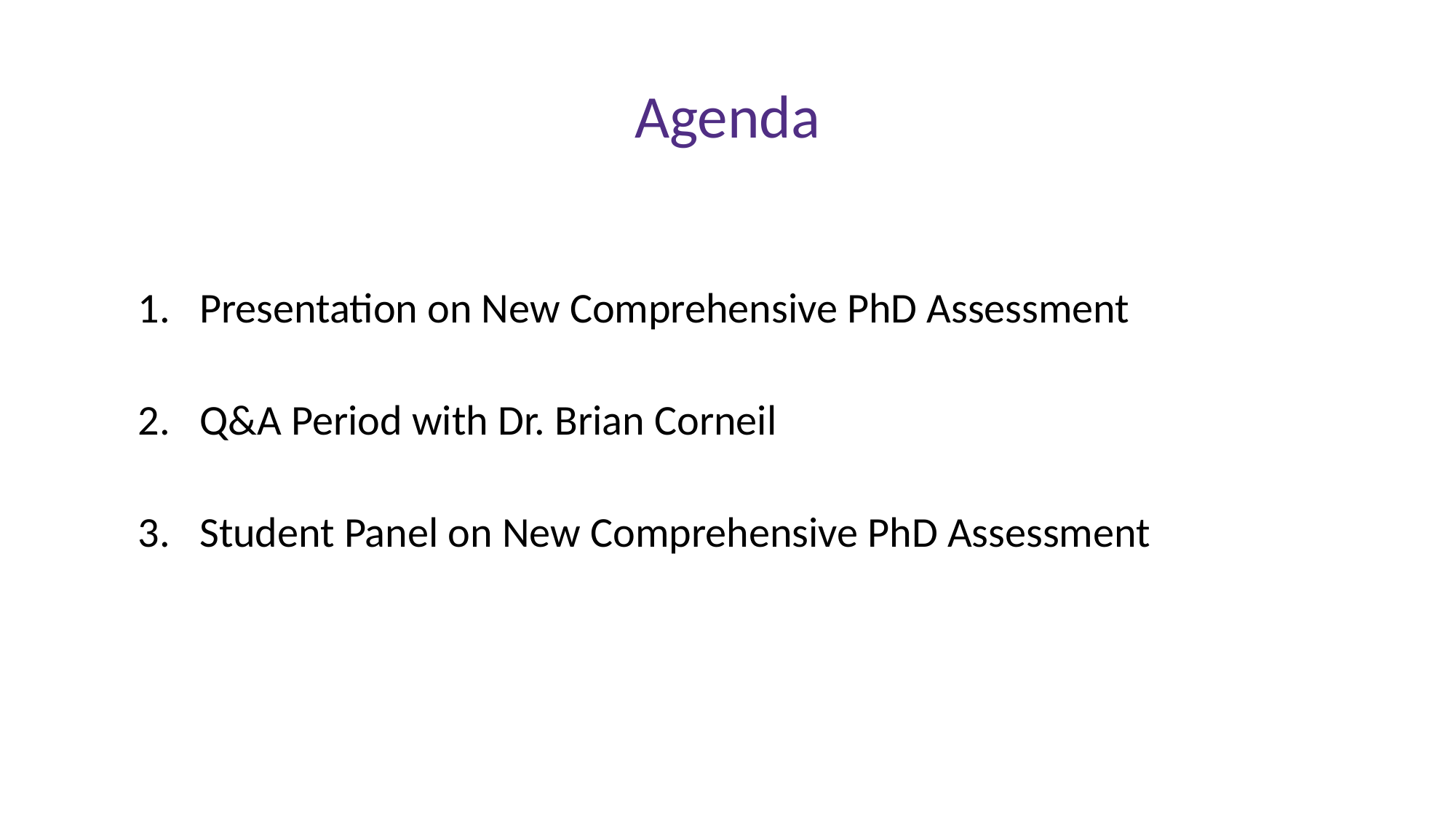

# Agenda
Presentation on New Comprehensive PhD Assessment

Q&A Period with Dr. Brian Corneil

Student Panel on New Comprehensive PhD Assessment